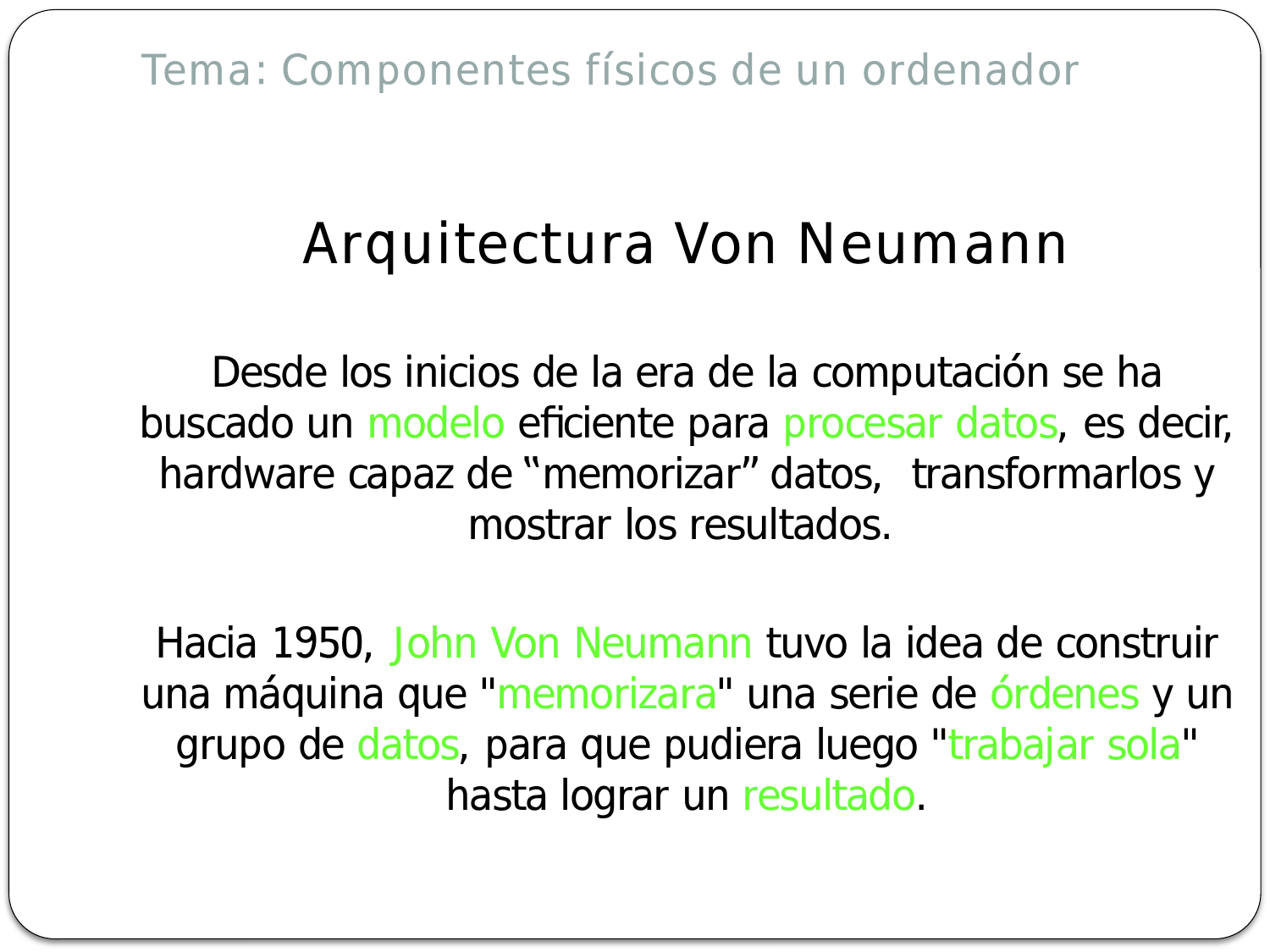

Tema: Componentes físicos de un ordenador
Arquitectura Von Neumann
Desde los inicios de la era de la computación se ha buscado un modelo eficiente para procesar datos, es decir, hardware capaz de “memorizar” datos,  transformarlos y mostrar los resultados.

Hacia 1950, John Von Neumann tuvo la idea de construir una máquina que "memorizara" una serie de órdenes y un grupo de datos, para que pudiera luego "trabajar sola" hasta lograr un resultado.